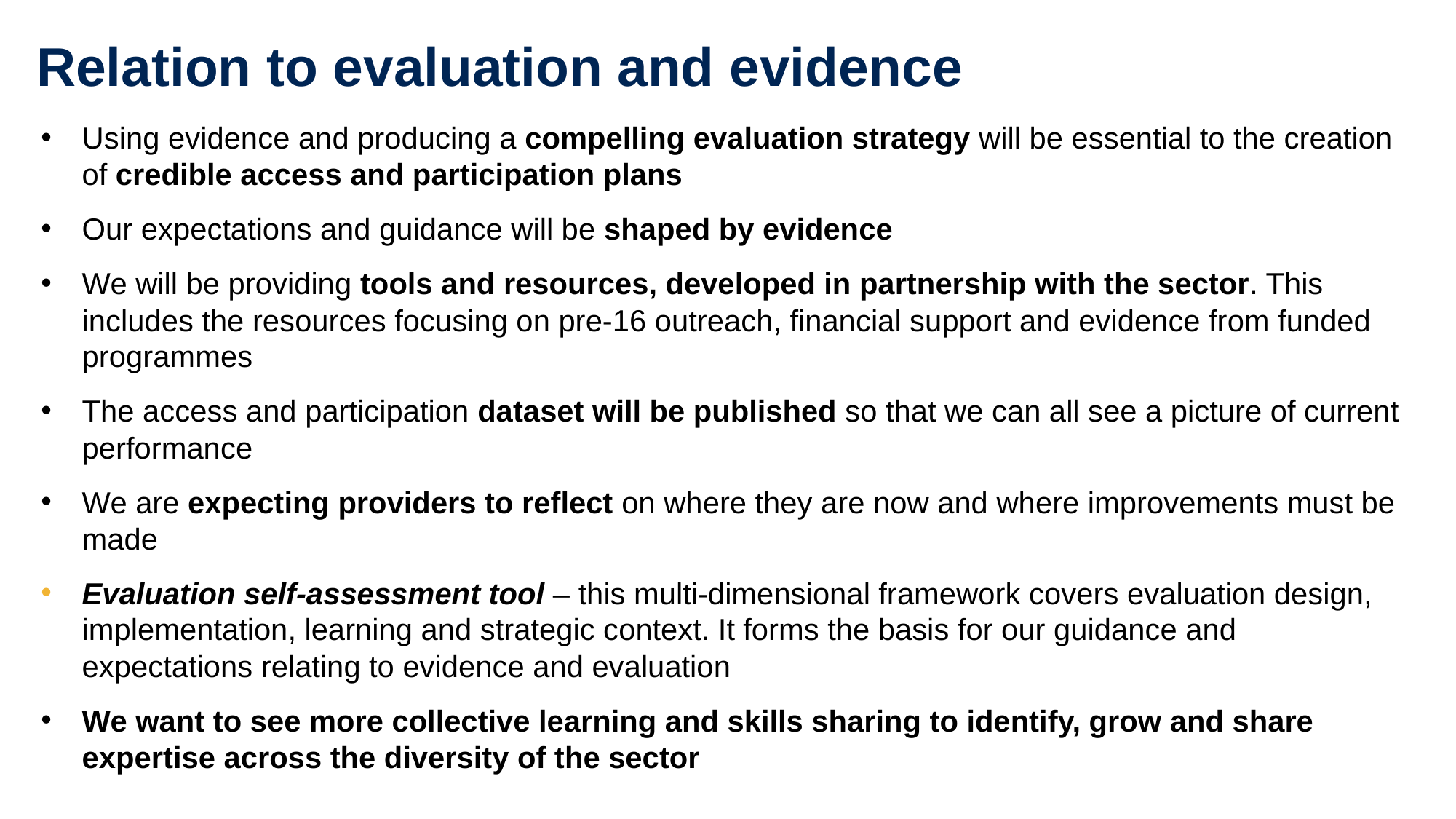

# Relation to evaluation and evidence
Using evidence and producing a compelling evaluation strategy will be essential to the creation of credible access and participation plans
Our expectations and guidance will be shaped by evidence
We will be providing tools and resources, developed in partnership with the sector. This includes the resources focusing on pre-16 outreach, financial support and evidence from funded programmes
The access and participation dataset will be published so that we can all see a picture of current performance
We are expecting providers to reflect on where they are now and where improvements must be made
Evaluation self-assessment tool – this multi-dimensional framework covers evaluation design, implementation, learning and strategic context. It forms the basis for our guidance and expectations relating to evidence and evaluation
We want to see more collective learning and skills sharing to identify, grow and share expertise across the diversity of the sector